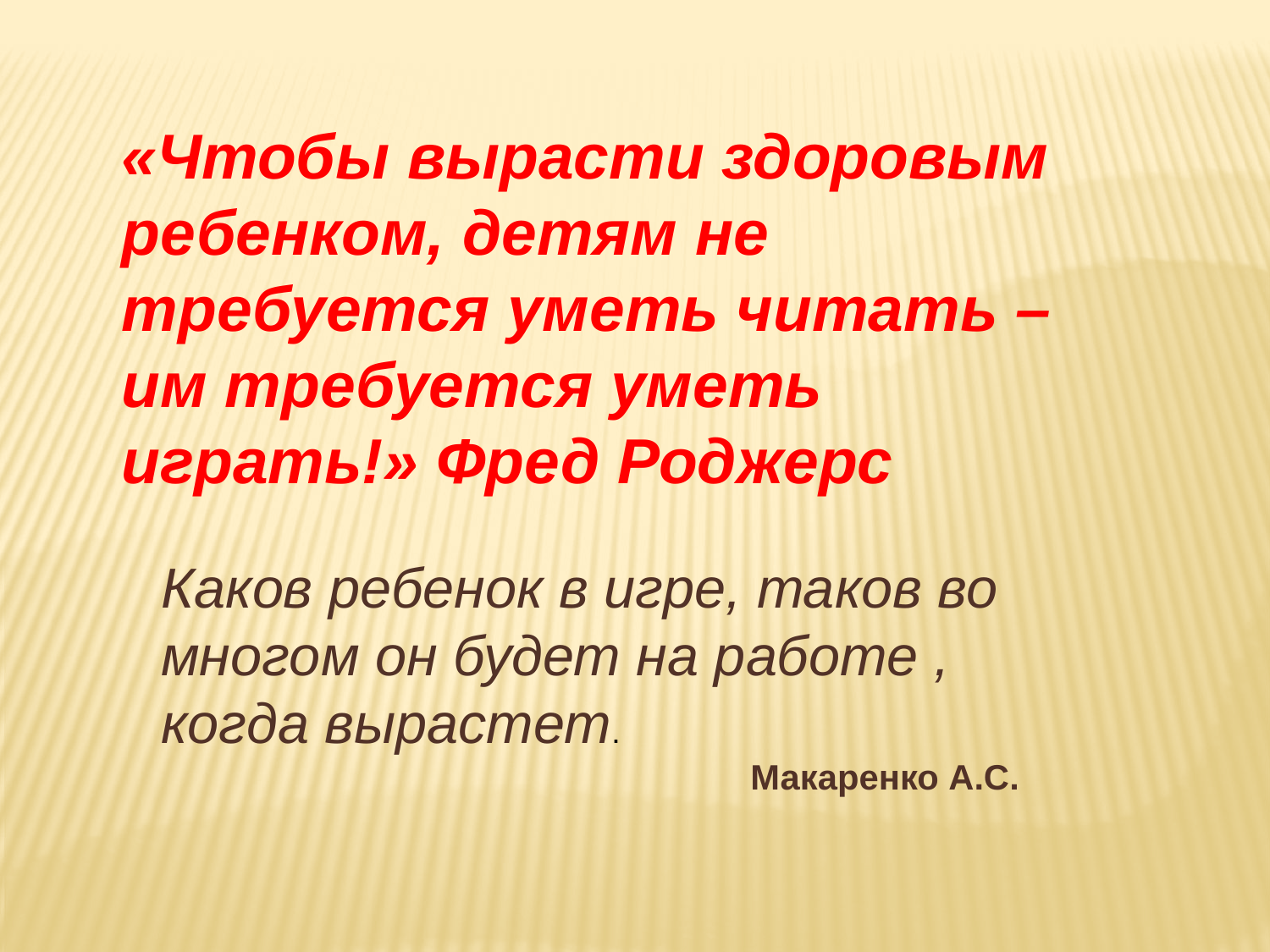

«Чтобы вырасти здоровым ребенком, детям не требуется уметь читать – им требуется уметь играть!» Фред Роджерс
Каков ребенок в игре, таков во многом он будет на работе , когда вырастет.
Макаренко А.С.